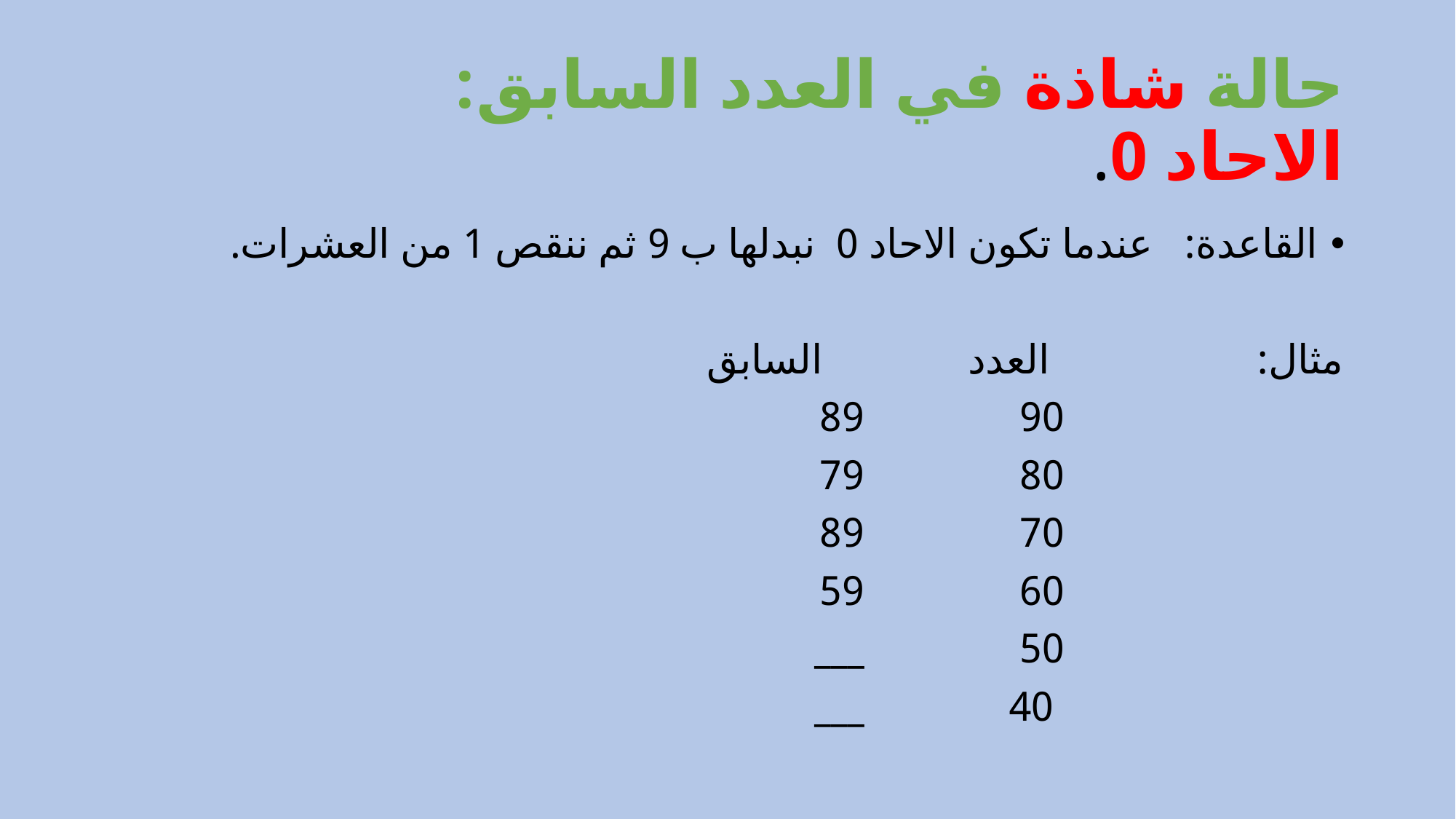

# حالة شاذة في العدد السابق: الاحاد 0.
القاعدة:   عندما تكون الاحاد 0  نبدلها ب 9 ثم ننقص 1 من العشرات.

مثال:                    العدد              السابق
                           90               89
                           80               79
                           70               89
                           60               59
                           50               ___
                            40              ___